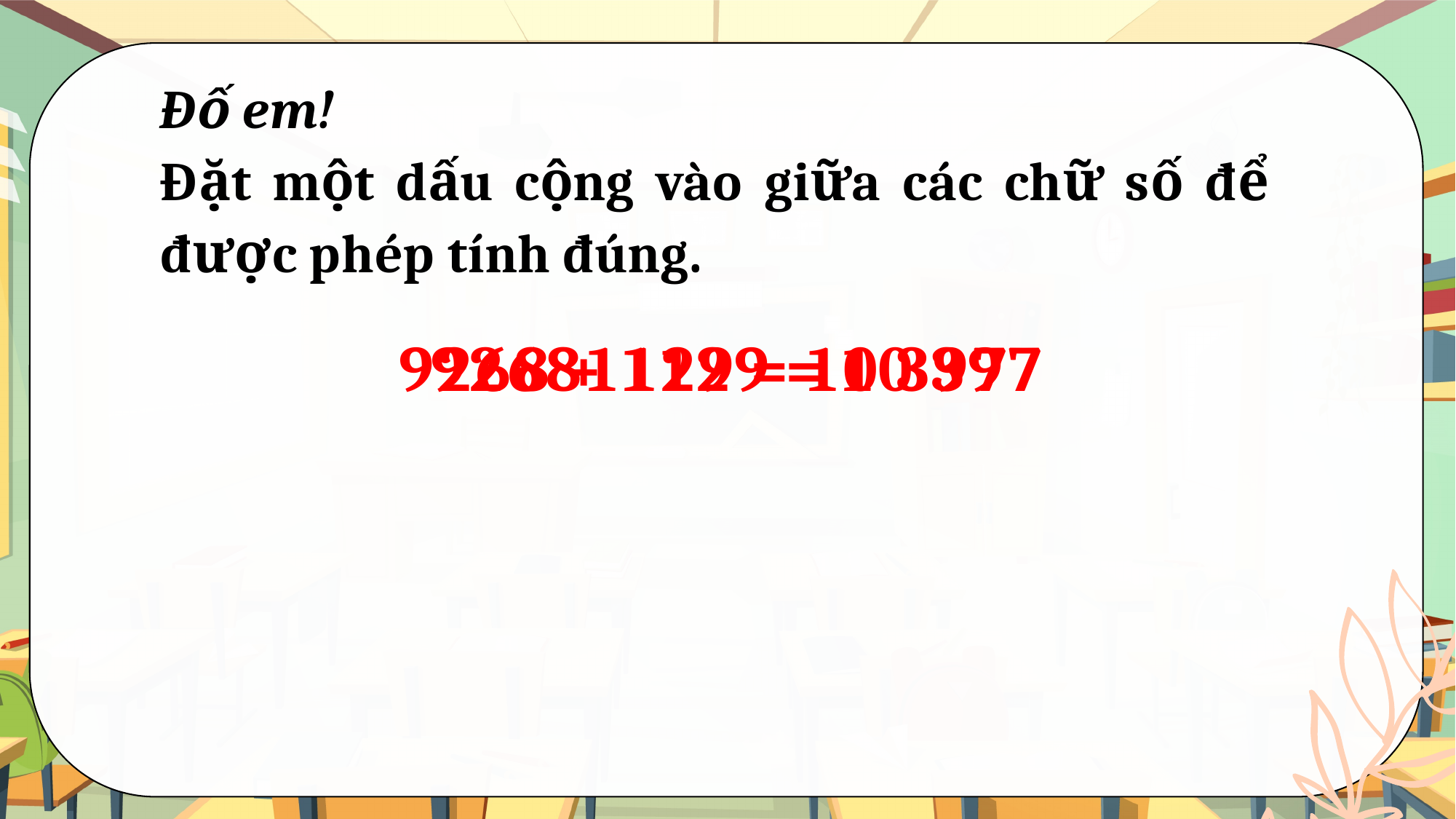

Đố em!
Đặt một dấu cộng vào giữa các chữ số để được phép tính đúng.
 92681129 = 10 397
 9268 + 1129 = 10 397